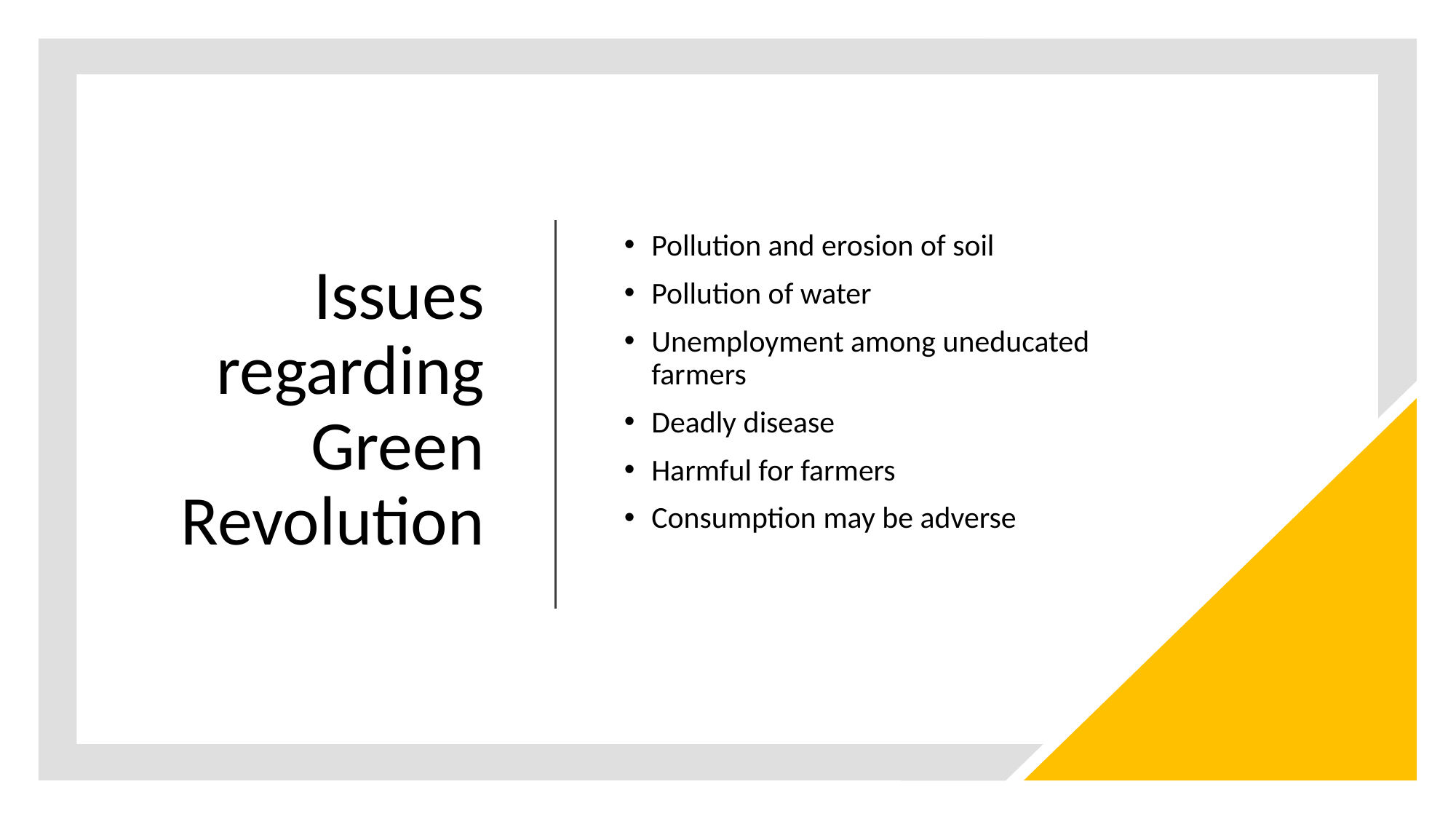

# Issues regarding Green Revolution
Pollution and erosion of soil
Pollution of water
Unemployment among uneducated farmers
Deadly disease
Harmful for farmers
Consumption may be adverse